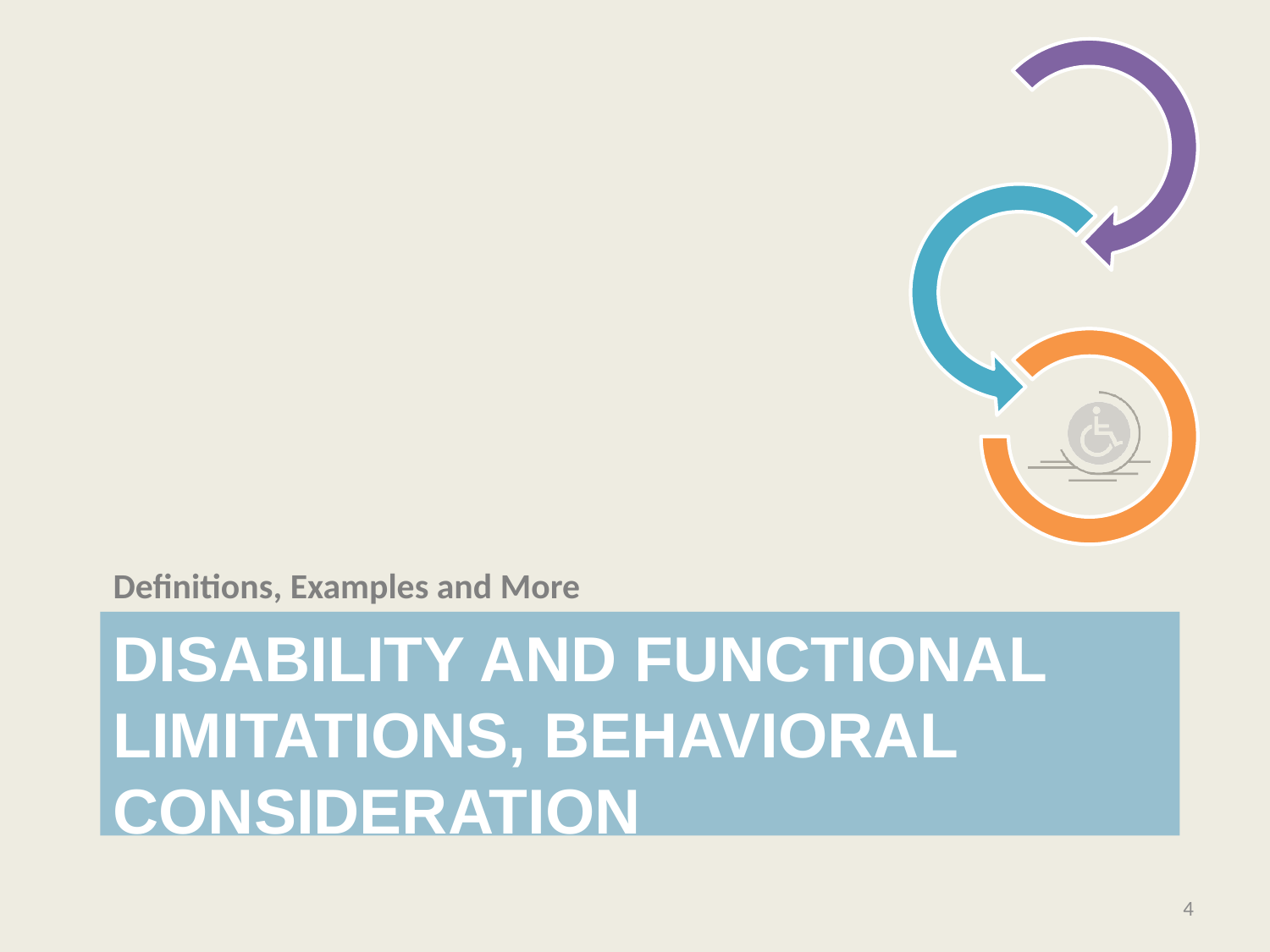

Definitions, Examples and More
# Disability and Functional Limitations, Behavioral Consideration
4